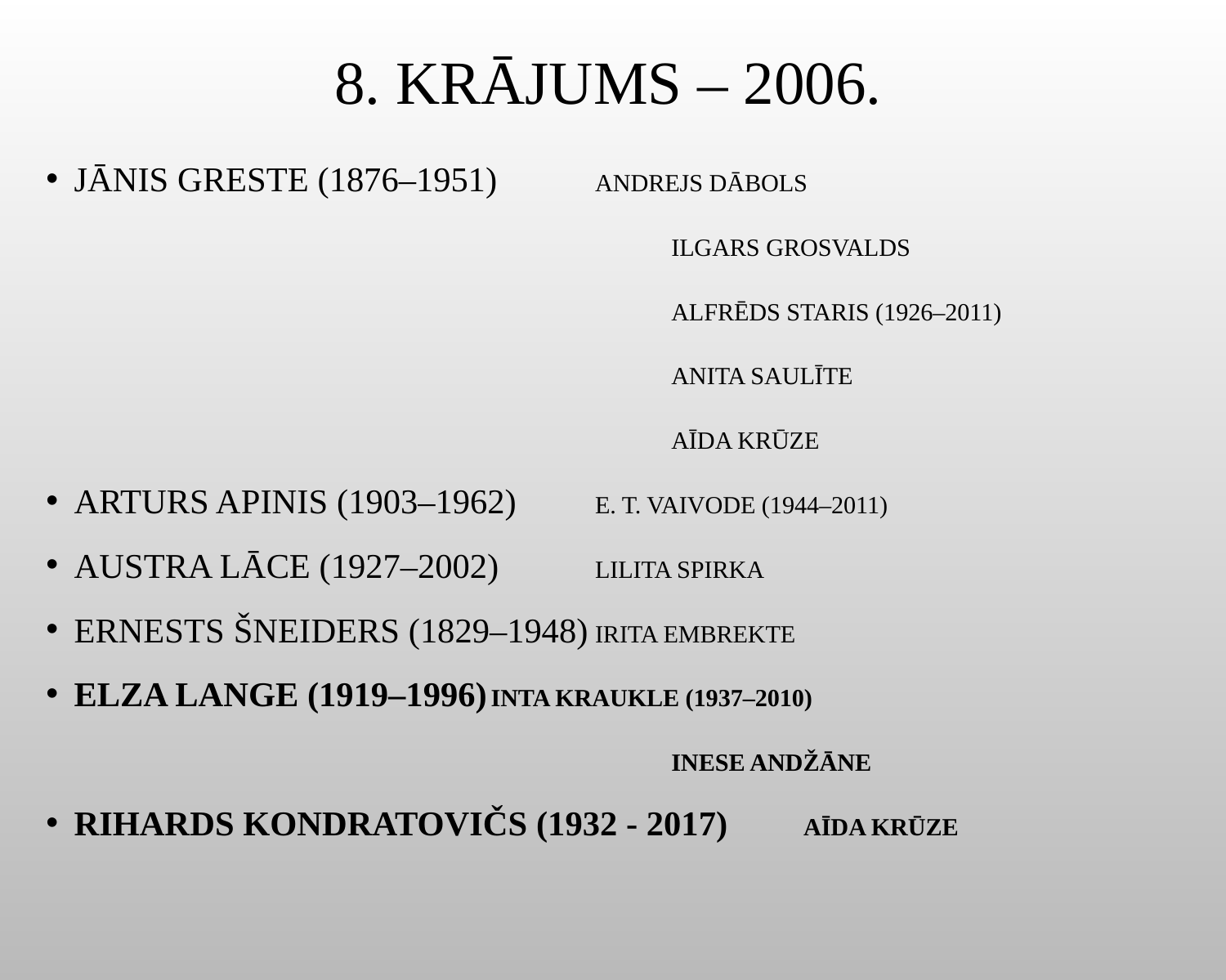

# 8. krājums – 2006.
Jānis Greste (1876–1951)			Andrejs Dābols
						Ilgars Grosvalds
						Alfrēds Staris (1926–2011)
						Anita Saulīte
						Aīda Krūze
Arturs Apinis (1903–1962)		E. T. Vaivode (1944–2011)
Austra Lāce (1927–2002)			Lilita Spirka
Ernests Šneiders (1829–1948)		Irita Embrekte
Elza Lange (1919–1996)			Inta Kraukle (1937–2010)
						Inese Andžāne
Rihards Kondratovičs (1932 - 2017)	Aīda Krūze